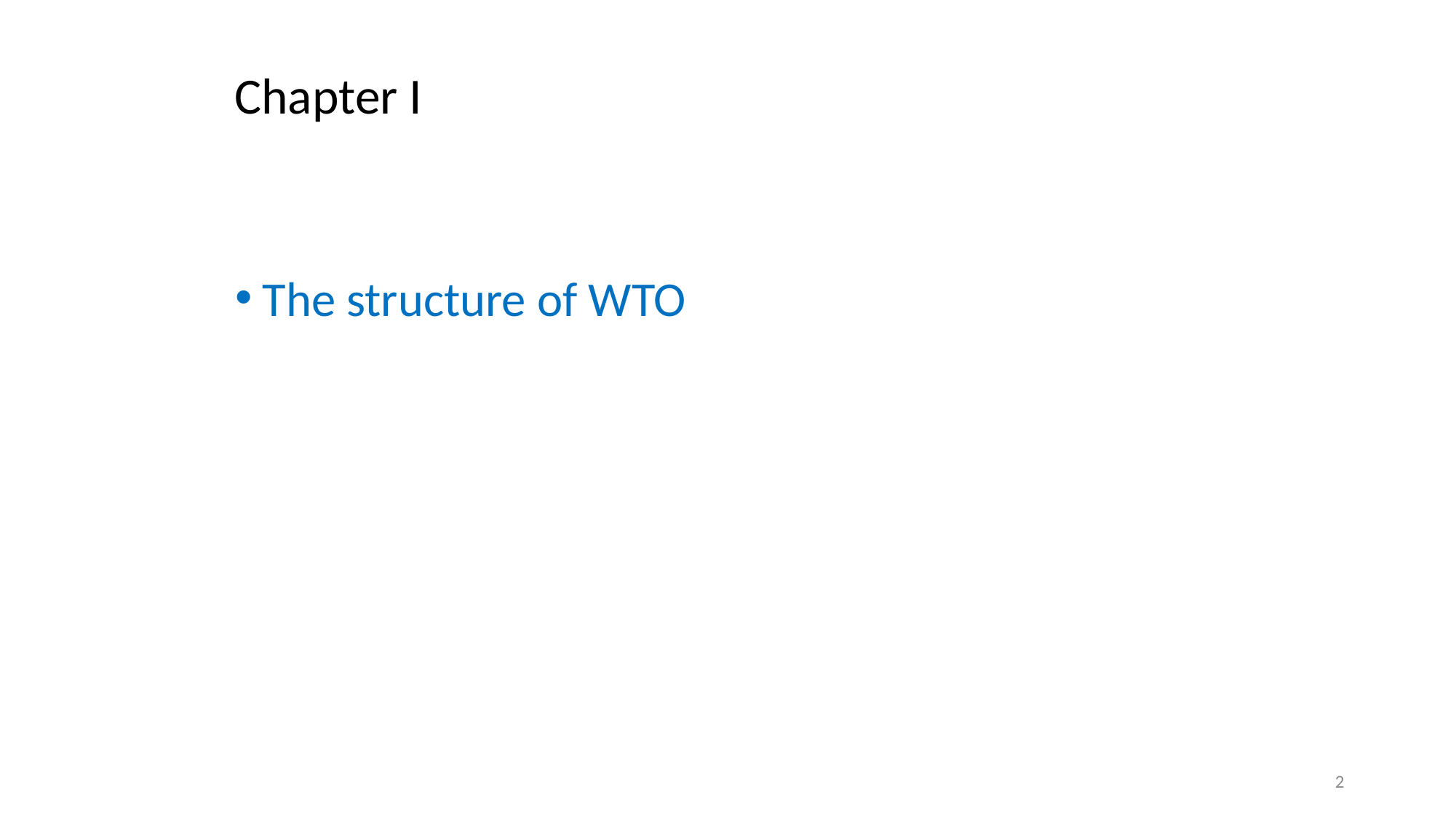

# Chapter I

The structure of WTO

2